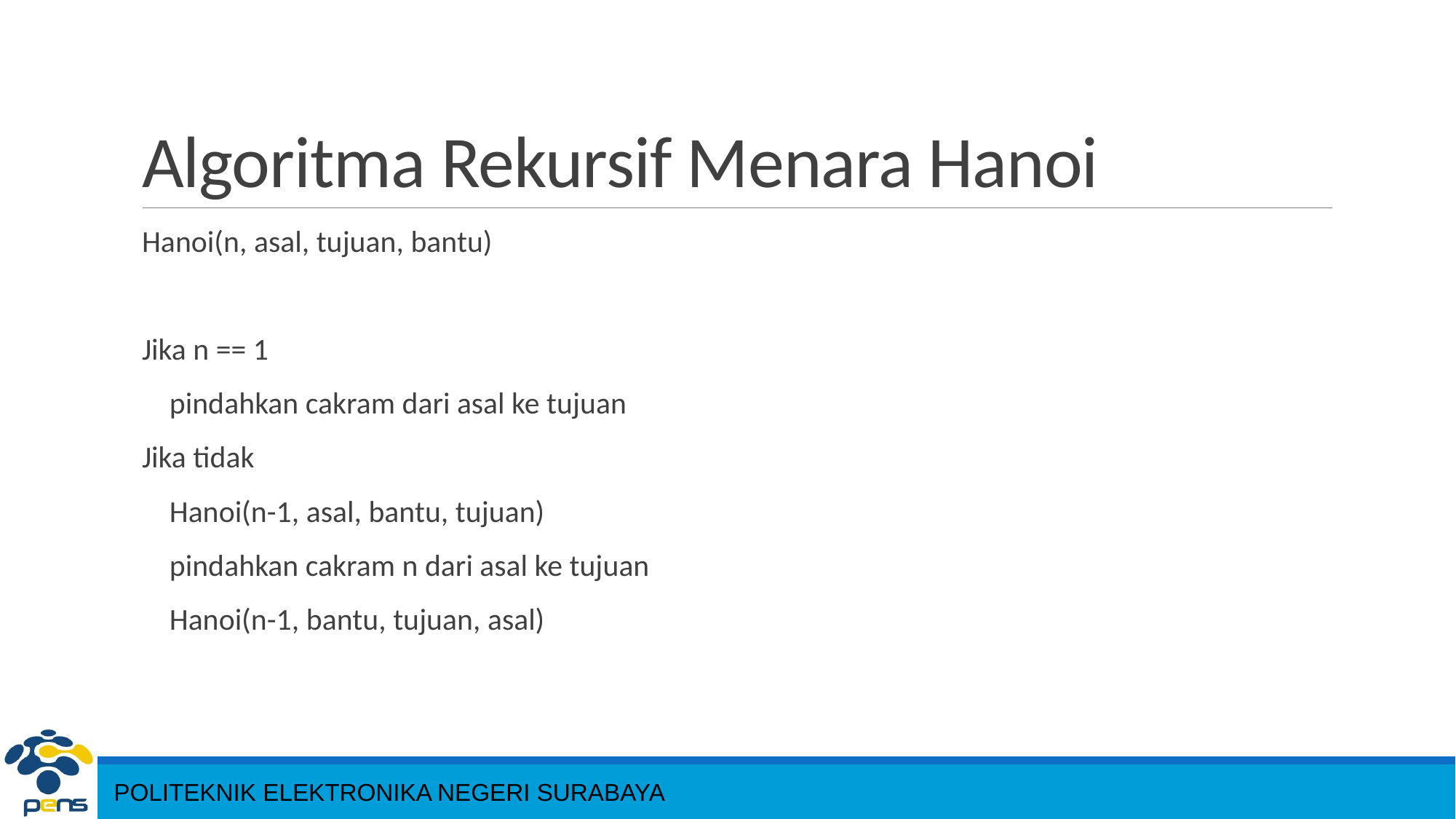

# Algoritma Rekursif Menara Hanoi
Hanoi(n, asal, tujuan, bantu)

Jika n == 1
    pindahkan cakram dari asal ke tujuan
Jika tidak
    Hanoi(n-1, asal, bantu, tujuan)
    pindahkan cakram n dari asal ke tujuan
    Hanoi(n-1, bantu, tujuan, asal)